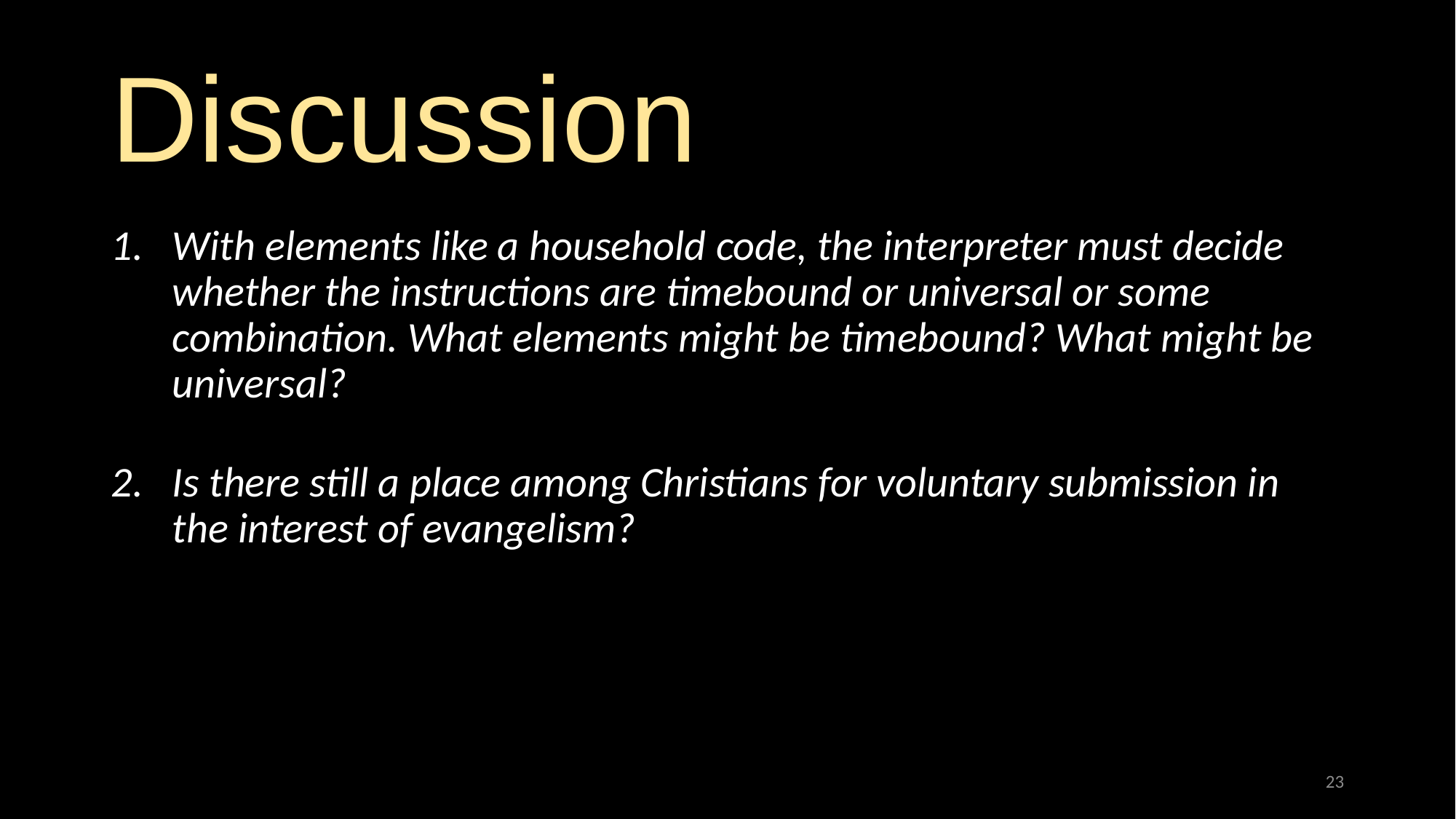

# Discussion
With elements like a household code, the interpreter must decide whether the instructions are timebound or universal or some combination. What elements might be timebound? What might be universal?

Is there still a place among Christians for voluntary submission in the interest of evangelism?

23